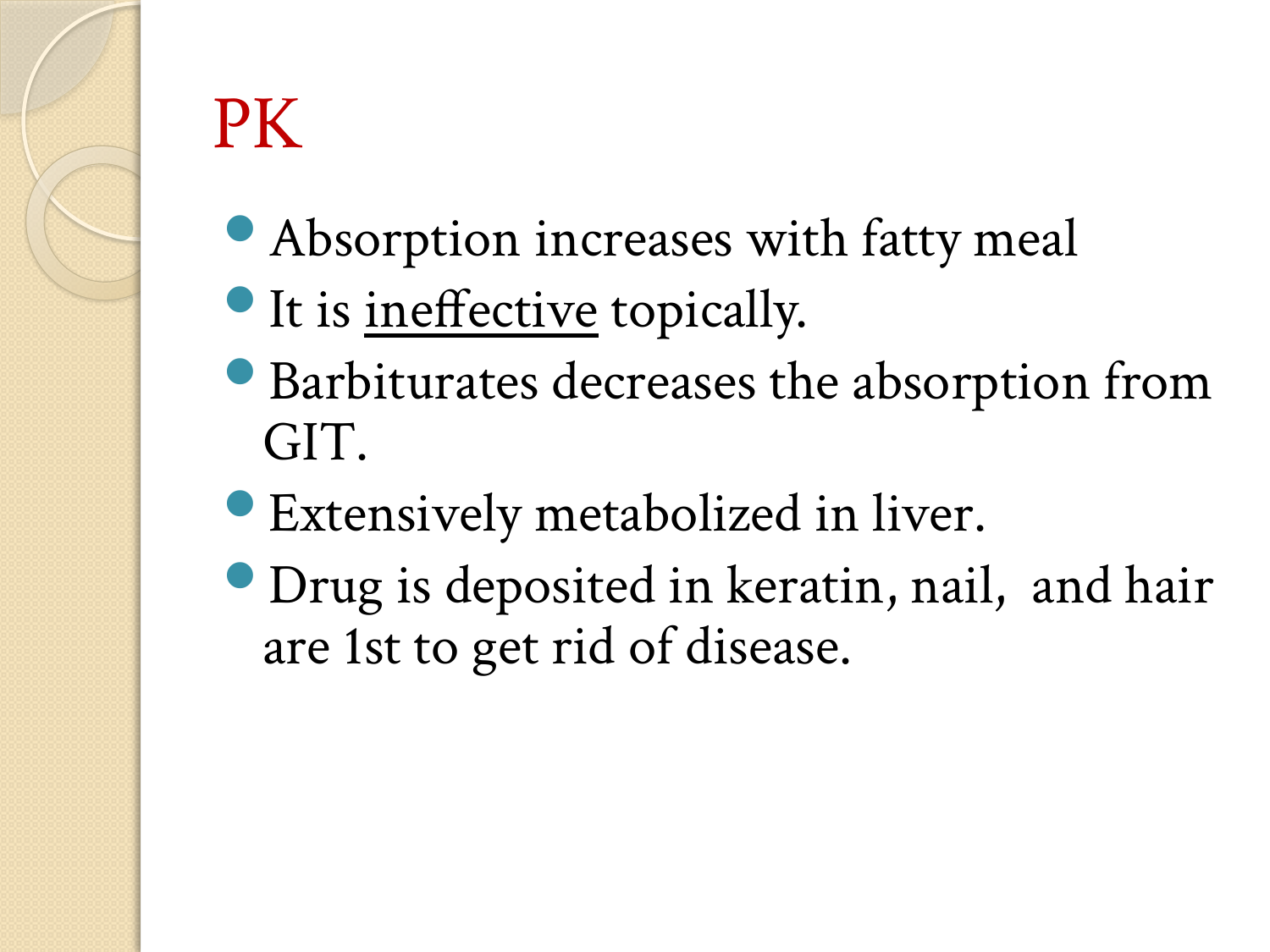

# PK
Absorption increases with fatty meal
It is ineffective topically.
Barbiturates decreases the absorption from GIT.
Extensively metabolized in liver.
Drug is deposited in keratin, nail,  and hair are 1st to get rid of disease.